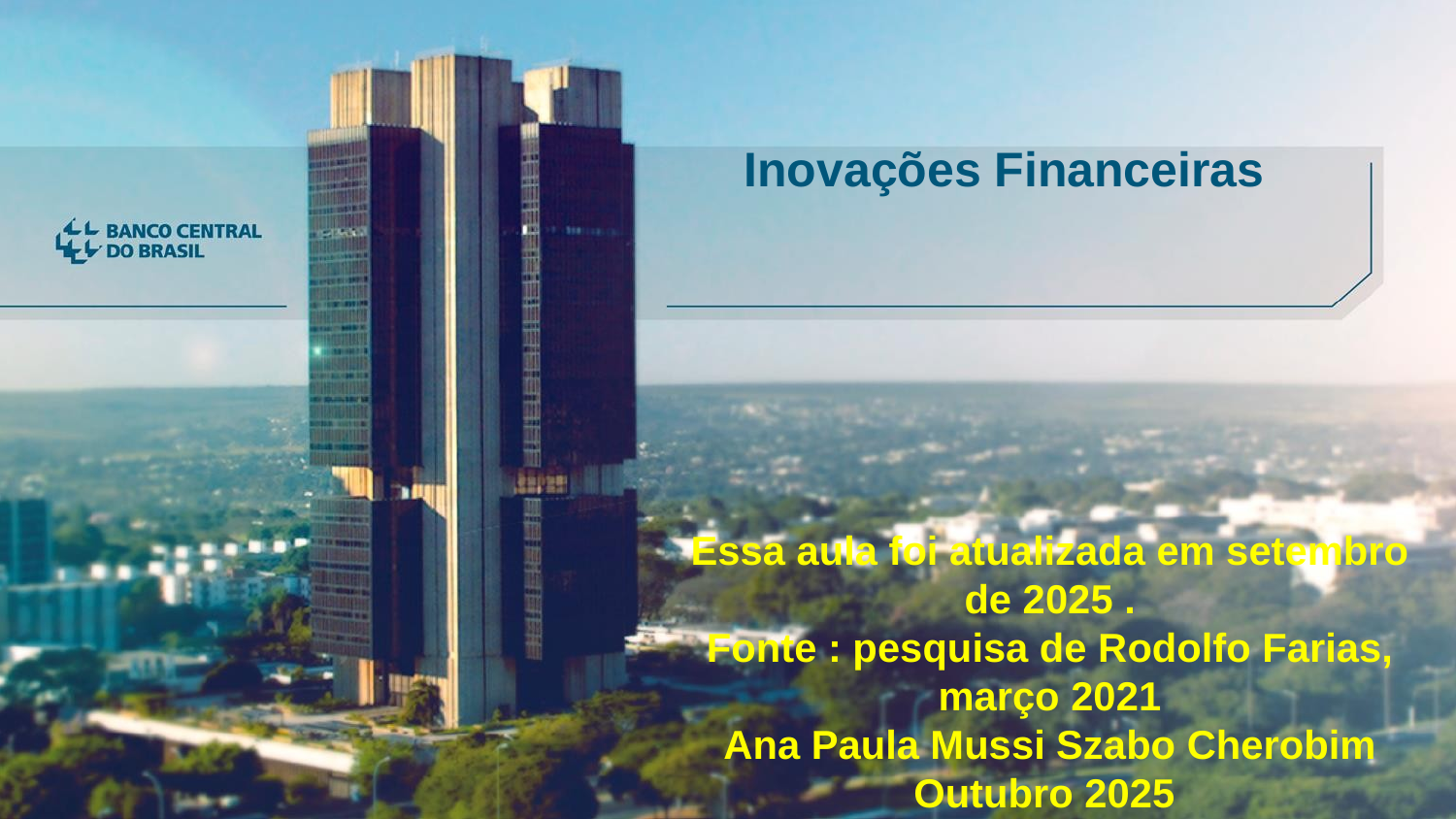

# Inovações Financeiras
Essa aula foi atualizada em setembro de 2025 .
Fonte : pesquisa de Rodolfo Farias, março 2021
Ana Paula Mussi Szabo Cherobim Outubro 2025